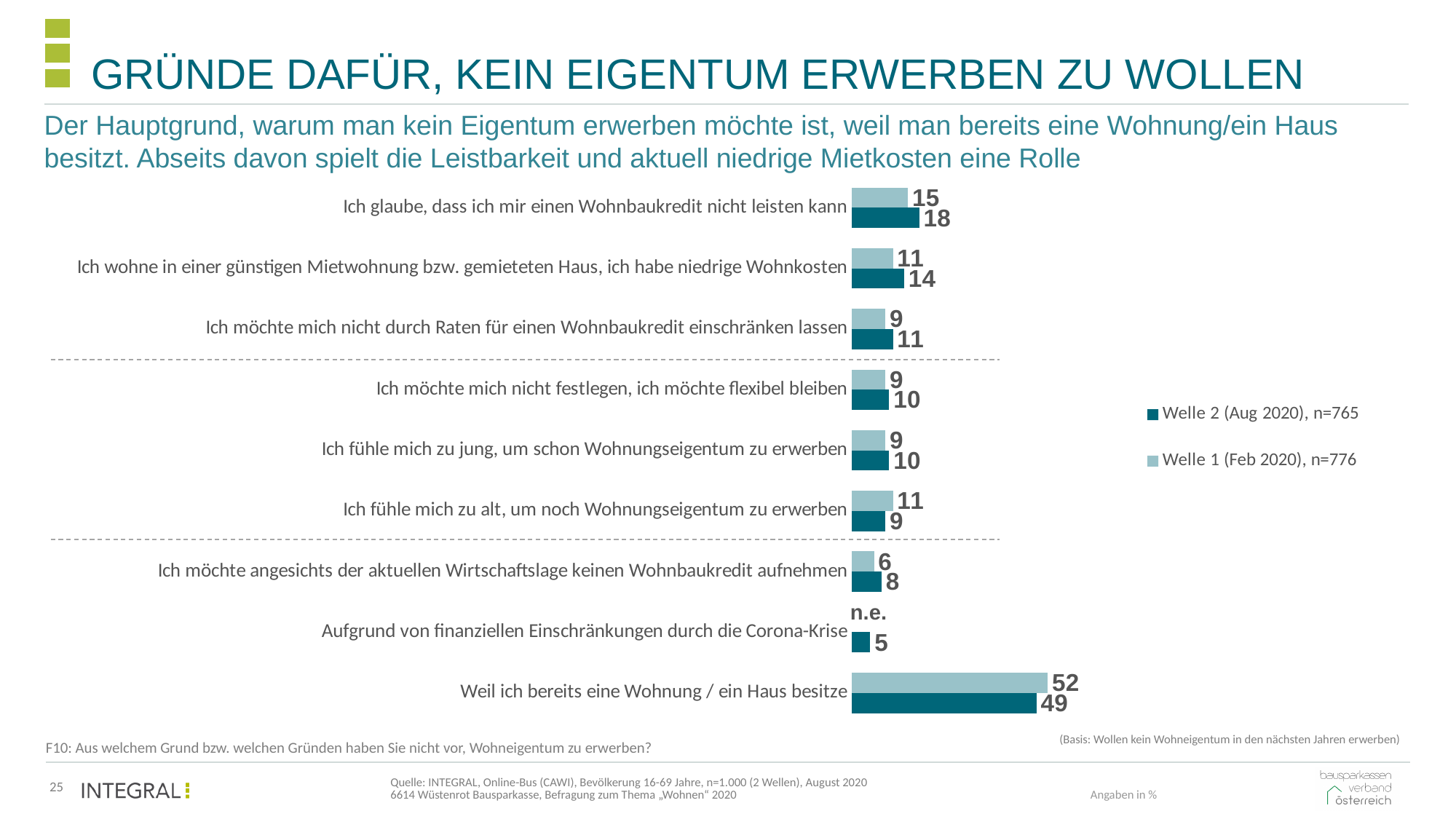

# Gründe dafür, kein eigentum erwerben zu wollen
Der Hauptgrund, warum man kein Eigentum erwerben möchte ist, weil man bereits eine Wohnung/ein Haus besitzt. Abseits davon spielt die Leistbarkeit und aktuell niedrige Mietkosten eine Rolle

### Chart

| Category | Welle 1 (Feb 2020), n=776 | Welle 2 (Aug 2020), n=765 |
|---|---|---|
| Ich glaube, dass ich mir einen Wohnbaukredit nicht leisten kann | 15.0 | 18.0 |
| Ich wohne in einer günstigen Mietwohnung bzw. gemieteten Haus, ich habe niedrige Wohnkosten | 11.0 | 14.0 |
| Ich möchte mich nicht durch Raten für einen Wohnbaukredit einschränken lassen | 9.0 | 11.0 |
| Ich möchte mich nicht festlegen, ich möchte flexibel bleiben | 9.0 | 10.0 |
| Ich fühle mich zu jung, um schon Wohnungseigentum zu erwerben | 9.0 | 10.0 |
| Ich fühle mich zu alt, um noch Wohnungseigentum zu erwerben | 11.0 | 9.0 |
| Ich möchte angesichts der aktuellen Wirtschaftslage keinen Wohnbaukredit aufnehmen | 6.0 | 8.0 |
| Aufgrund von finanziellen Einschränkungen durch die Corona-Krise | None | 5.0 |
| Weil ich bereits eine Wohnung / ein Haus besitze | 52.0 | 49.0 |
n.e.
(Basis: Wollen kein Wohneigentum in den nächsten Jahren erwerben)
F10: Aus welchem Grund bzw. welchen Gründen haben Sie nicht vor, Wohneigentum zu erwerben?